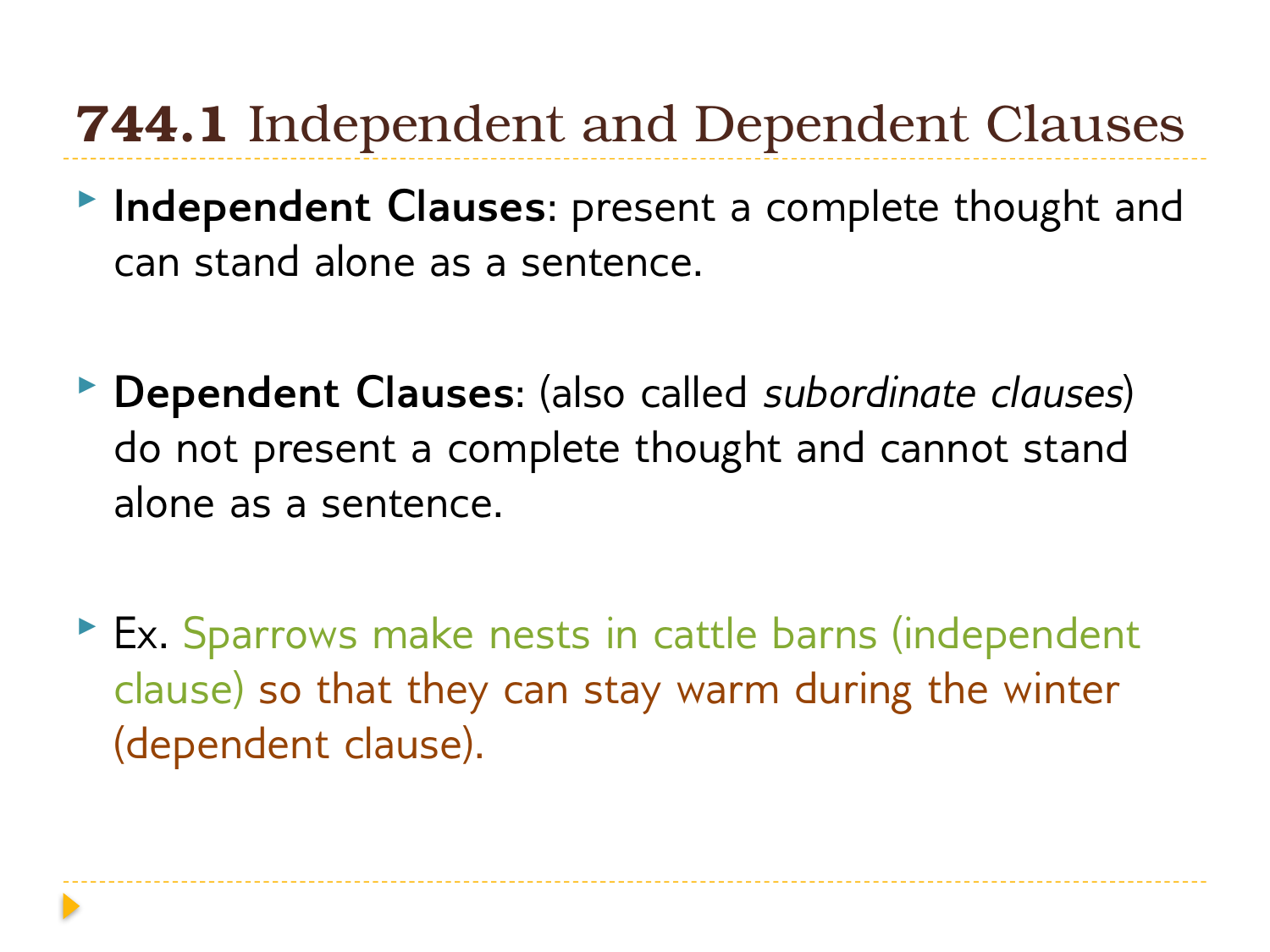

# 744.1 Independent and Dependent Clauses
Independent Clauses: present a complete thought and can stand alone as a sentence.

Dependent Clauses: (also called subordinate clauses) do not present a complete thought and cannot stand alone as a sentence.

Ex. Sparrows make nests in cattle barns (independent clause) so that they can stay warm during the winter (dependent clause).